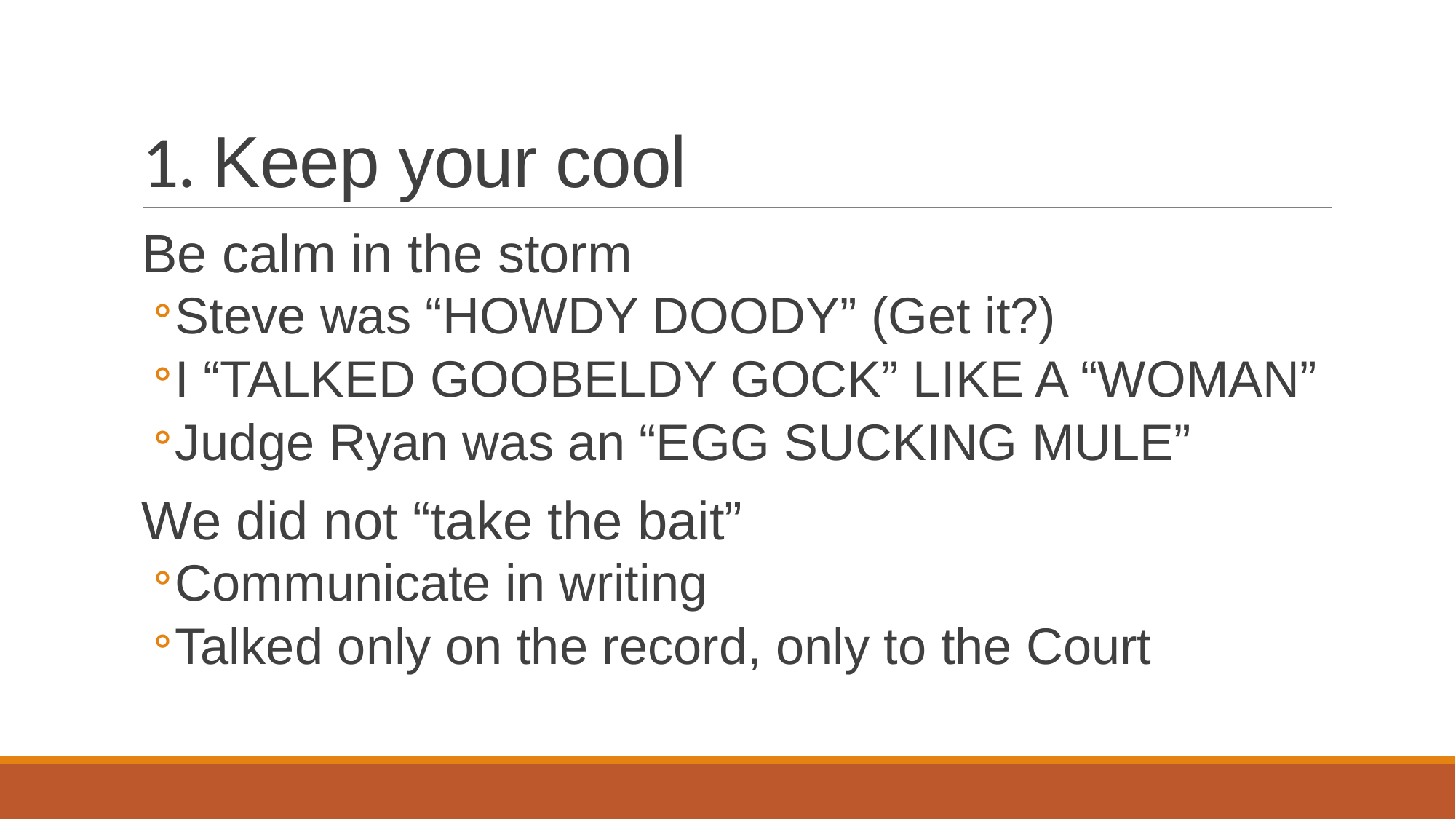

# 1. Keep your cool
Be calm in the storm
Steve was “HOWDY DOODY” (Get it?)
I “TALKED GOOBELDY GOCK” LIKE A “WOMAN”
Judge Ryan was an “EGG SUCKING MULE”
We did not “take the bait”
Communicate in writing
Talked only on the record, only to the Court